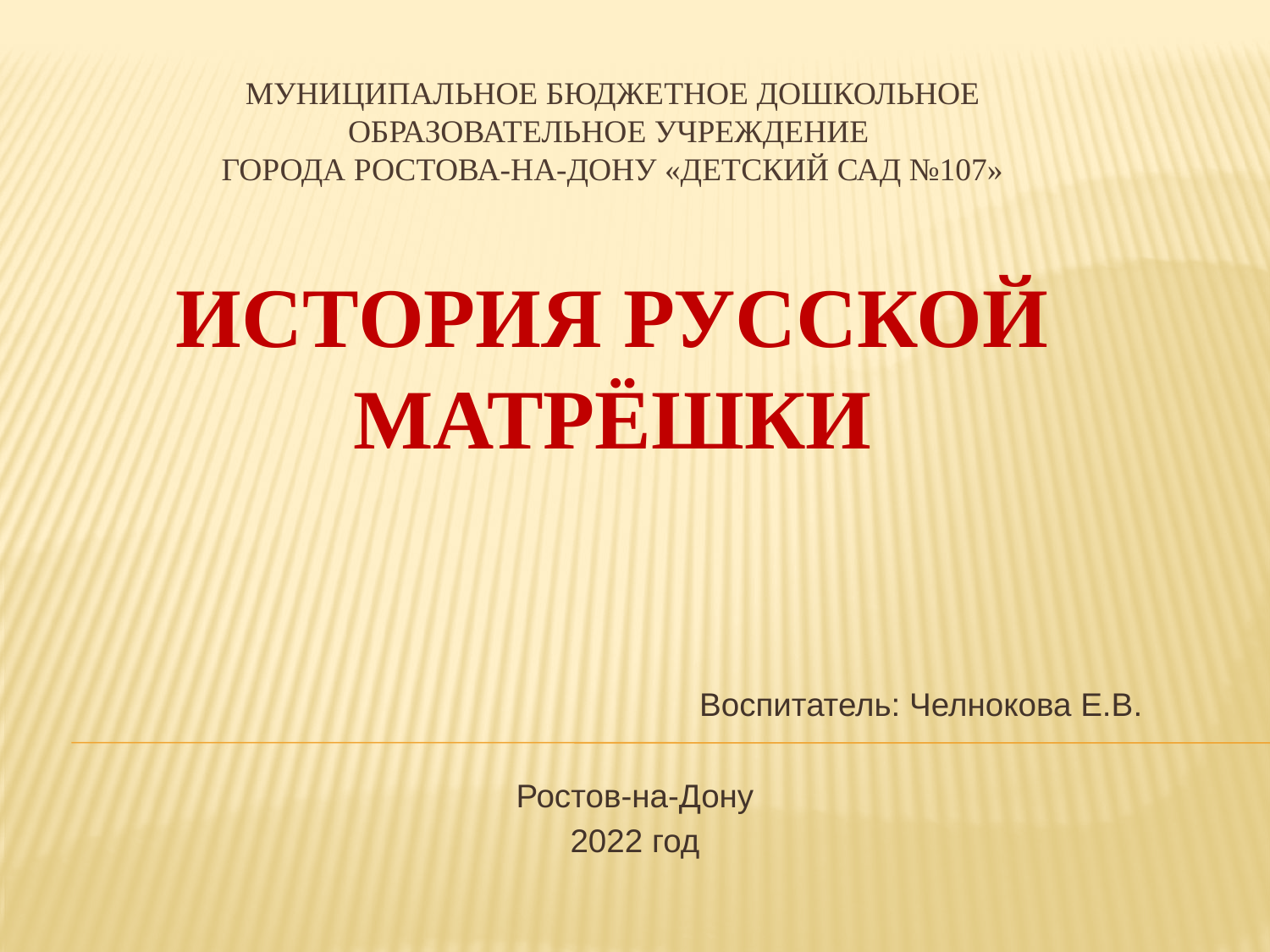

# муниципальное бюджетное дошкольное образовательное учреждение города Ростова-на-Дону «Детский сад №107» История русской матрёшки
Воспитатель: Челнокова Е.В.

Ростов-на-Дону
2022 год